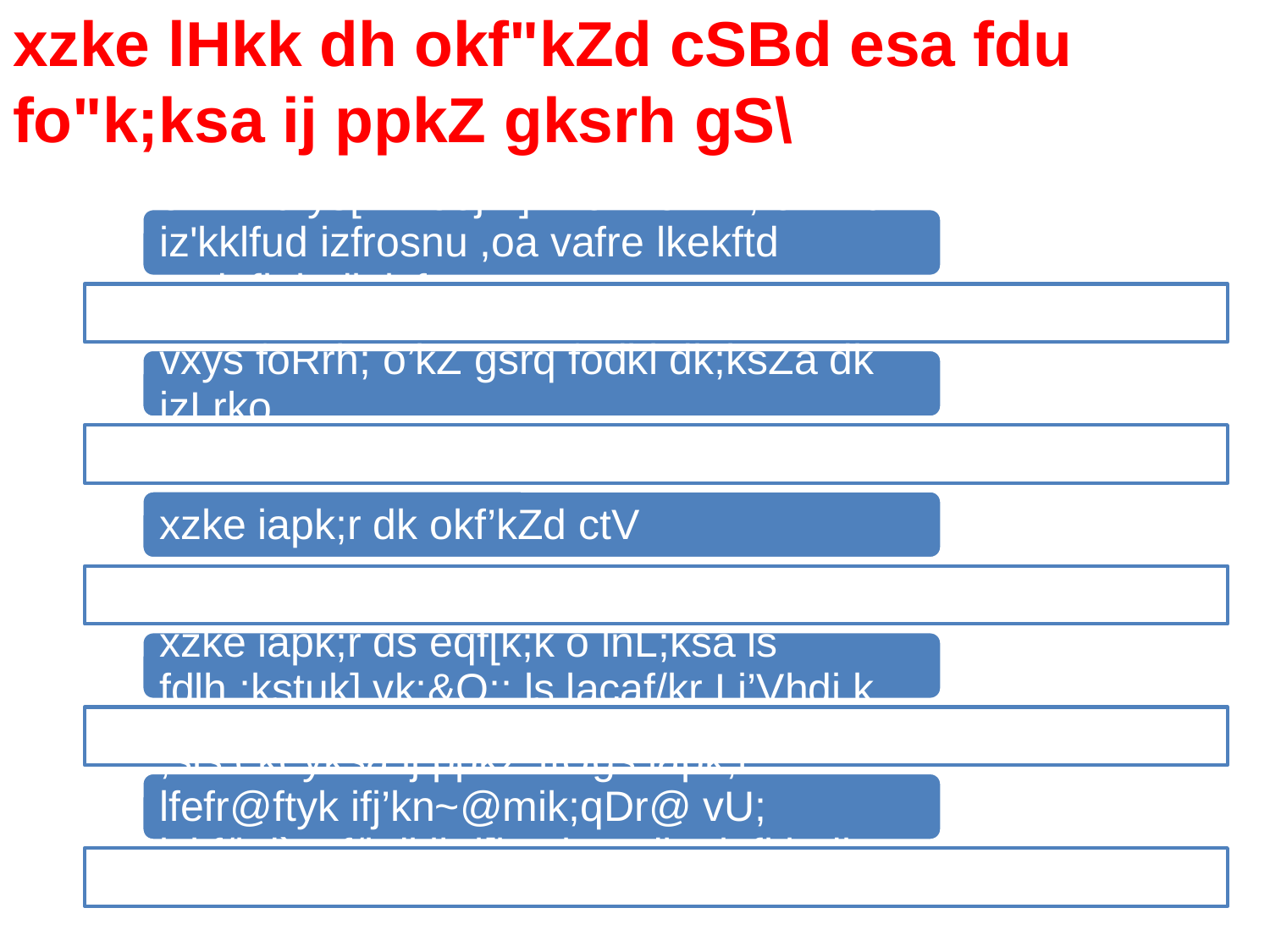

# xzke lHkk dh okf"kZd cSBd esa fdu fo"k;ksa ij ppkZ gksrh gS\
okf’kZd ys[kk fooj.h] iwoZ foRrh; o’kZ dk iz'kklfud izfrosnu ,oa vafre lkekftd vads{k.k dk izfrosnu
vxys foRrh; o’kZ gsrq fodkl dk;ksZa dk izLrko
xzke iapk;r dk okf’kZd ctV
xzke iapk;r ds eqf[k;k o lnL;ksa ls fdlh ;kstuk] vk;&O;; ls lacaf/kr Li’Vhdj.k
,sls ekeyksa ij ppkZ ftUgs iapk;r lfefr@ftyk ifj’kn~@mik;qDr@ vU; izkf/kd`r vf/kdkjh l[ks tkus dh vis{kk djs